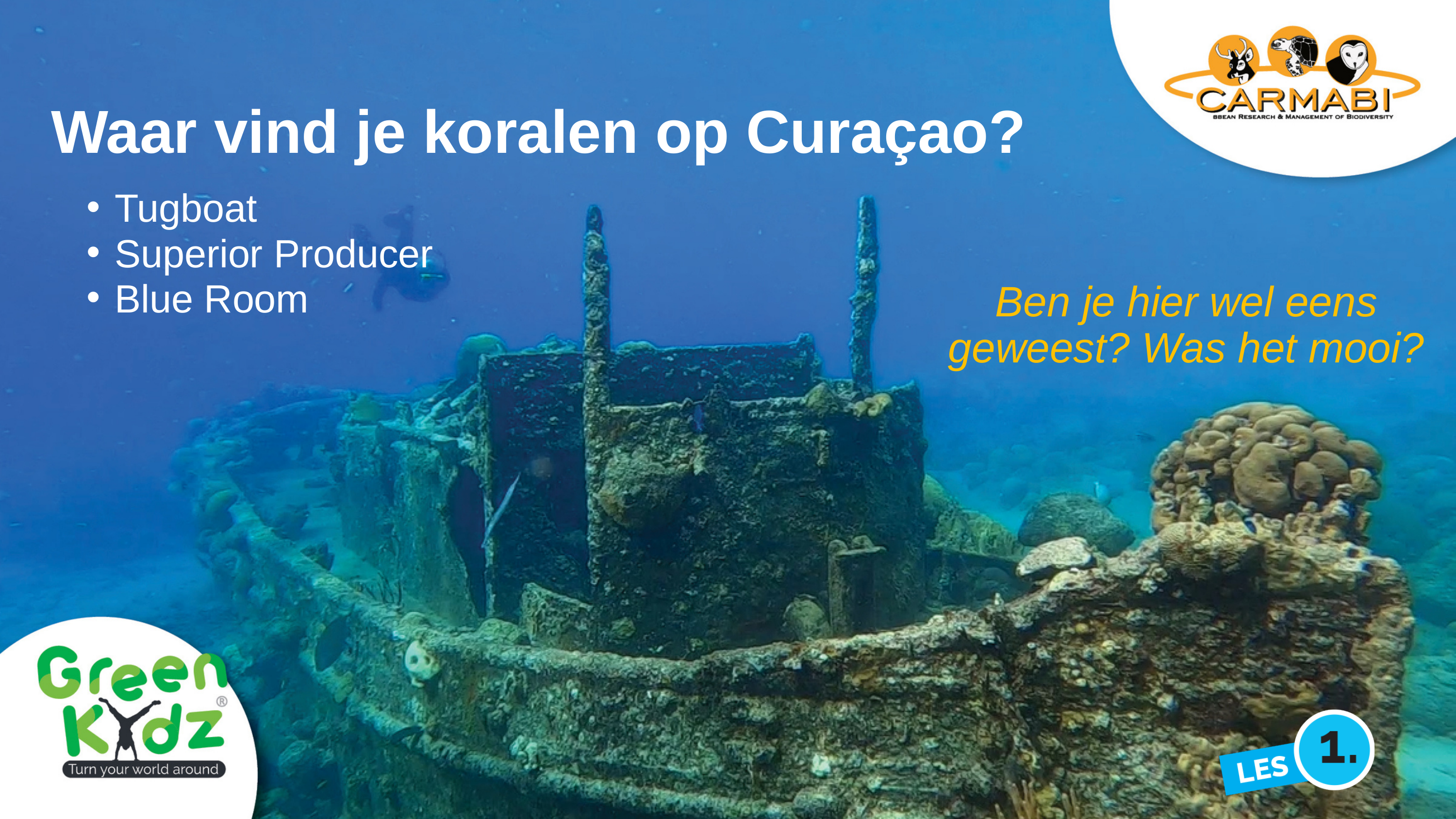

Waar vind je koralen op Curaçao?
Tugboat
Superior Producer
Blue Room

Ben je hier wel eens geweest? Was het mooi?